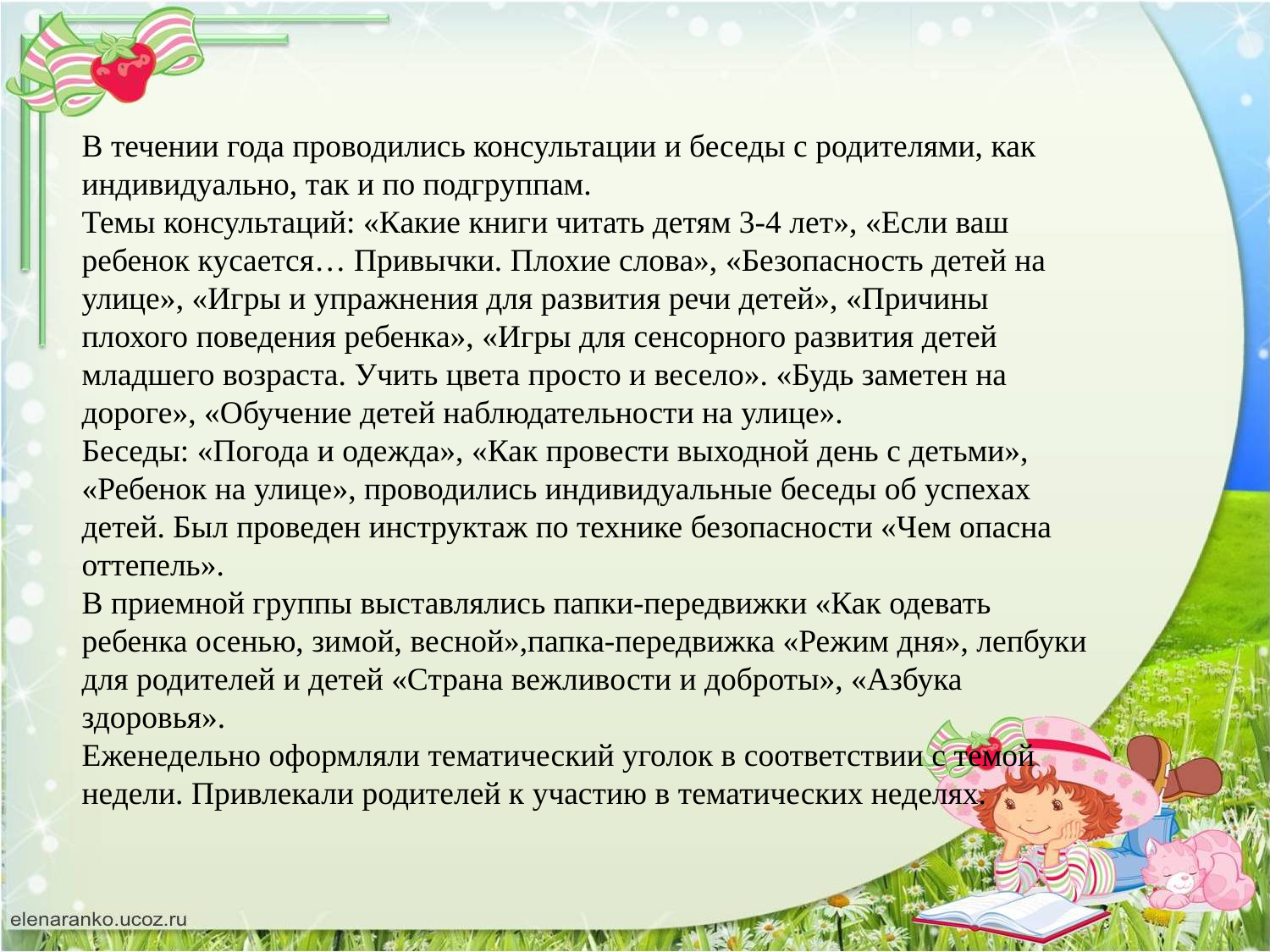

В течении года проводились консультации и беседы с родителями, как индивидуально, так и по подгруппам.
Темы консультаций: «Какие книги читать детям 3-4 лет», «Если ваш ребенок кусается… Привычки. Плохие слова», «Безопасность детей на улице», «Игры и упражнения для развития речи детей», «Причины плохого поведения ребенка», «Игры для сенсорного развития детей младшего возраста. Учить цвета просто и весело». «Будь заметен на дороге», «Обучение детей наблюдательности на улице».
Беседы: «Погода и одежда», «Как провести выходной день с детьми», «Ребенок на улице», проводились индивидуальные беседы об успехах детей. Был проведен инструктаж по технике безопасности «Чем опасна оттепель».
В приемной группы выставлялись папки-передвижки «Как одевать ребенка осенью, зимой, весной»,папка-передвижка «Режим дня», лепбуки для родителей и детей «Страна вежливости и доброты», «Азбука здоровья».
Еженедельно оформляли тематический уголок в соответствии с темой недели. Привлекали родителей к участию в тематических неделях.